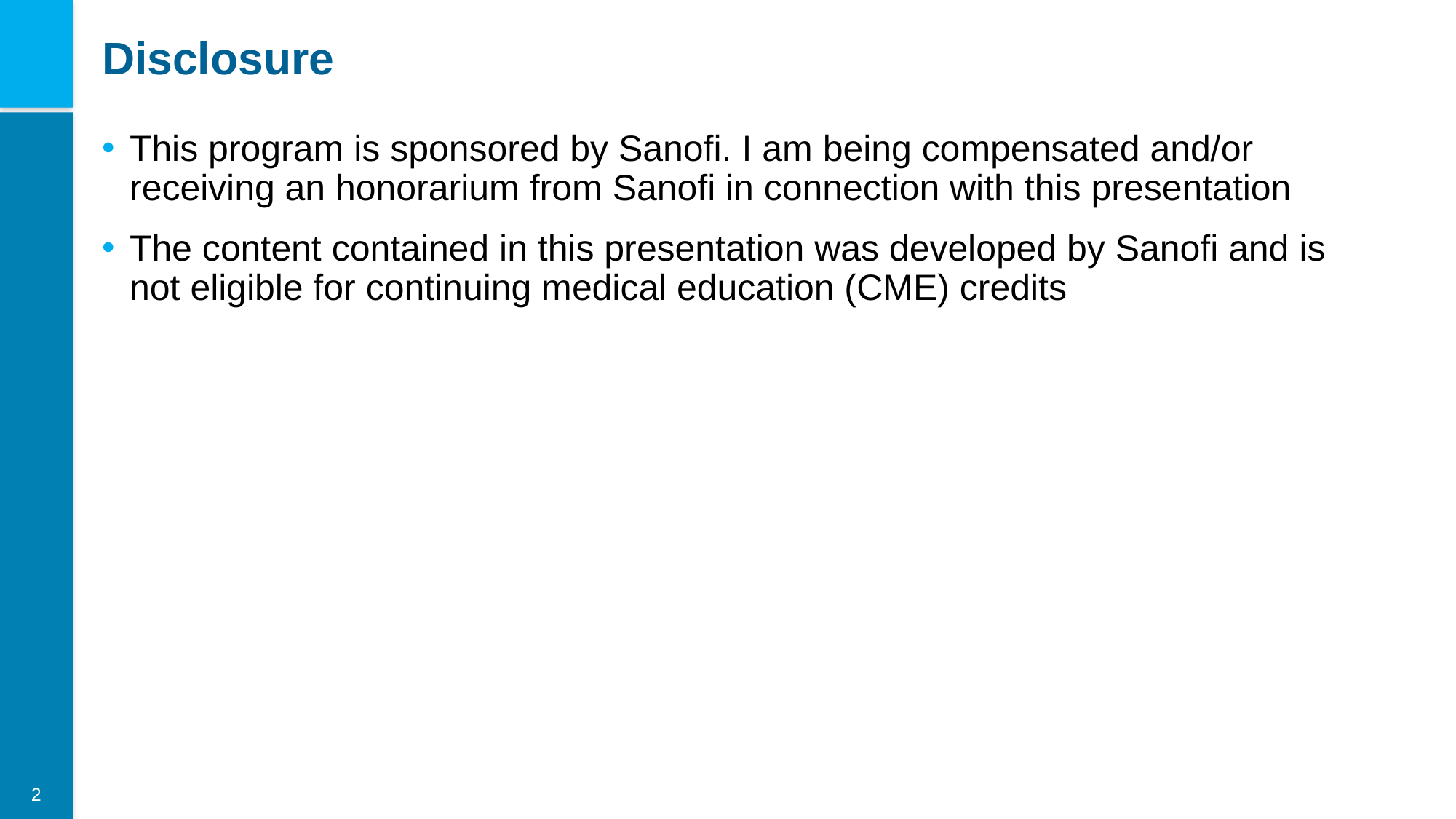

# Disclosure
This program is sponsored by Sanofi. I am being compensated and/or receiving an honorarium from Sanofi in connection with this presentation
The content contained in this presentation was developed by Sanofi and is not eligible for continuing medical education (CME) credits